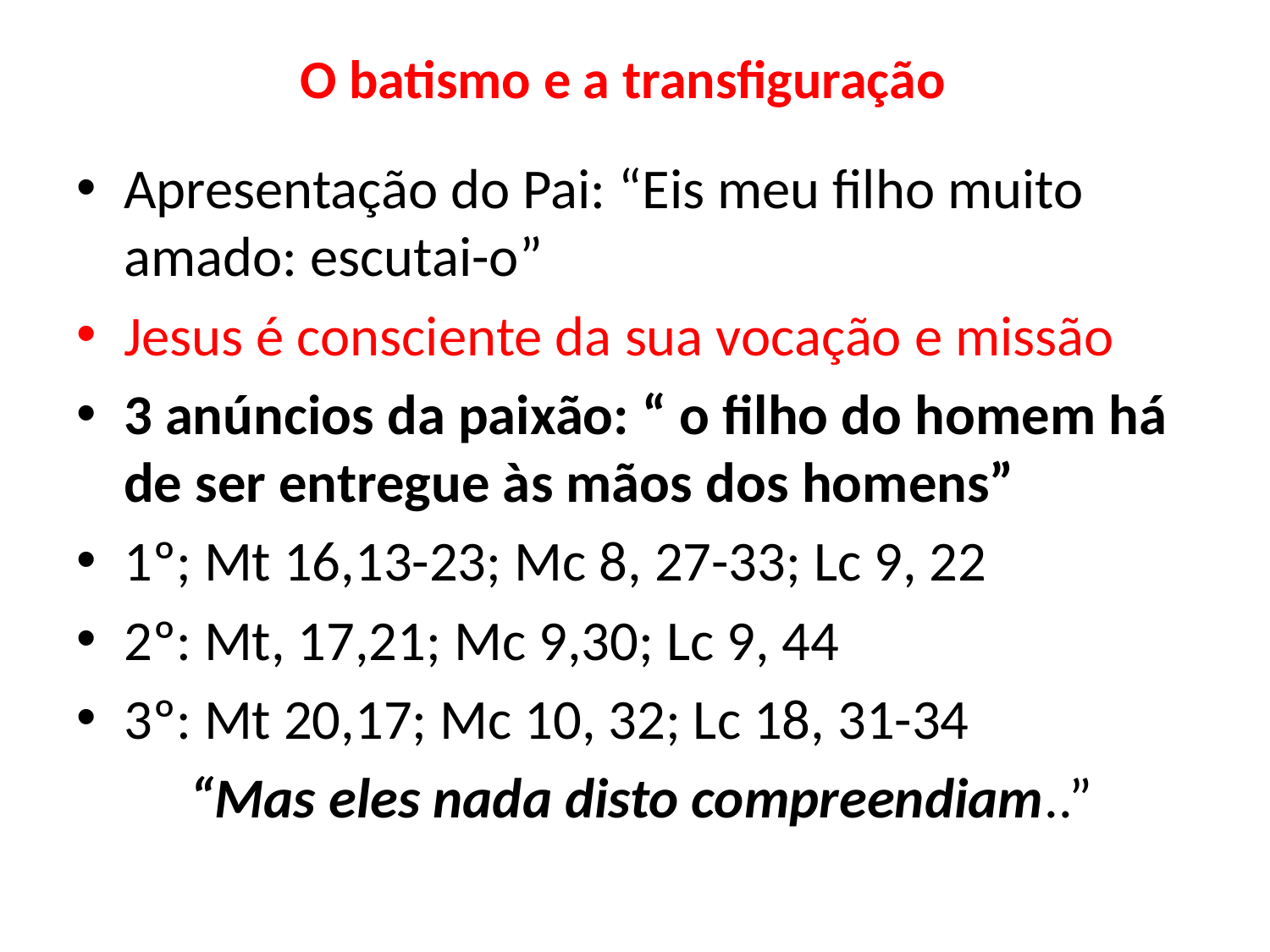

# O batismo e a transfiguração
Apresentação do Pai: “Eis meu filho muito amado: escutai-o”
Jesus é consciente da sua vocação e missão
3 anúncios da paixão: “ o filho do homem há de ser entregue às mãos dos homens”
1º; Mt 16,13-23; Mc 8, 27-33; Lc 9, 22
2º: Mt, 17,21; Mc 9,30; Lc 9, 44
3º: Mt 20,17; Mc 10, 32; Lc 18, 31-34
 “Mas eles nada disto compreendiam..”